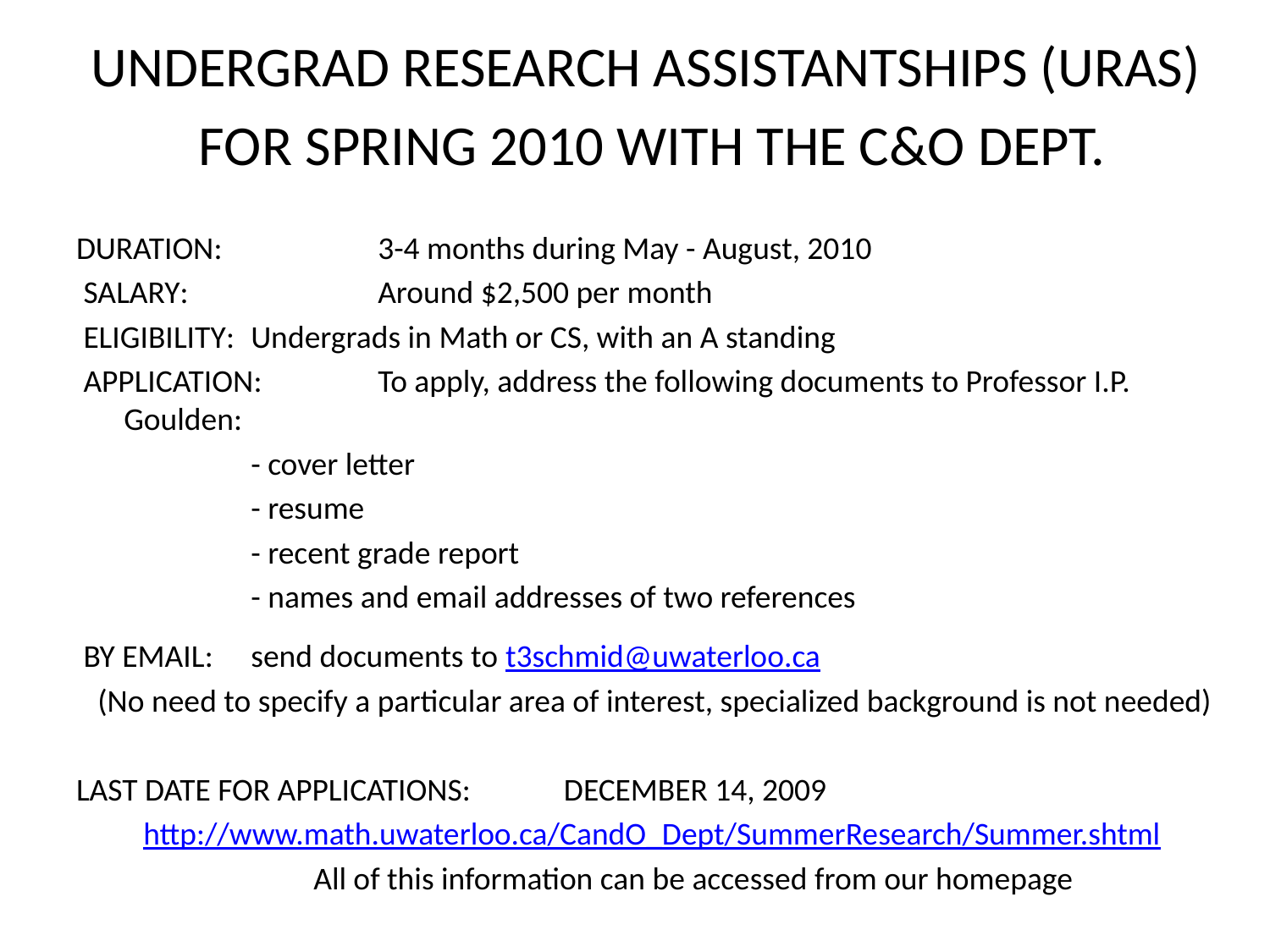

Undergrad Research Assistantships (URAs)
for Spring 2010 with the C&O Dept.

Duration:		3-4 months during May - August, 2010
 Salary:		Around $2,500 per month
 Eligibility:	Undergrads in Math or CS, with an A standing
 Application:	To apply, address the following documents to Professor I.P. Goulden:
                        	- cover letter
                        	- resume
                        	- recent grade report
                        	- names and email addresses of two references

 By email:  	send documents to t3schmid@uwaterloo.ca
   (No need to specify a particular area of interest, specialized background is not needed)

Last date for applications:             December 14, 2009
http://www.math.uwaterloo.ca/CandO_Dept/SummerResearch/Summer.shtml
                  All of this information can be accessed from our homepage